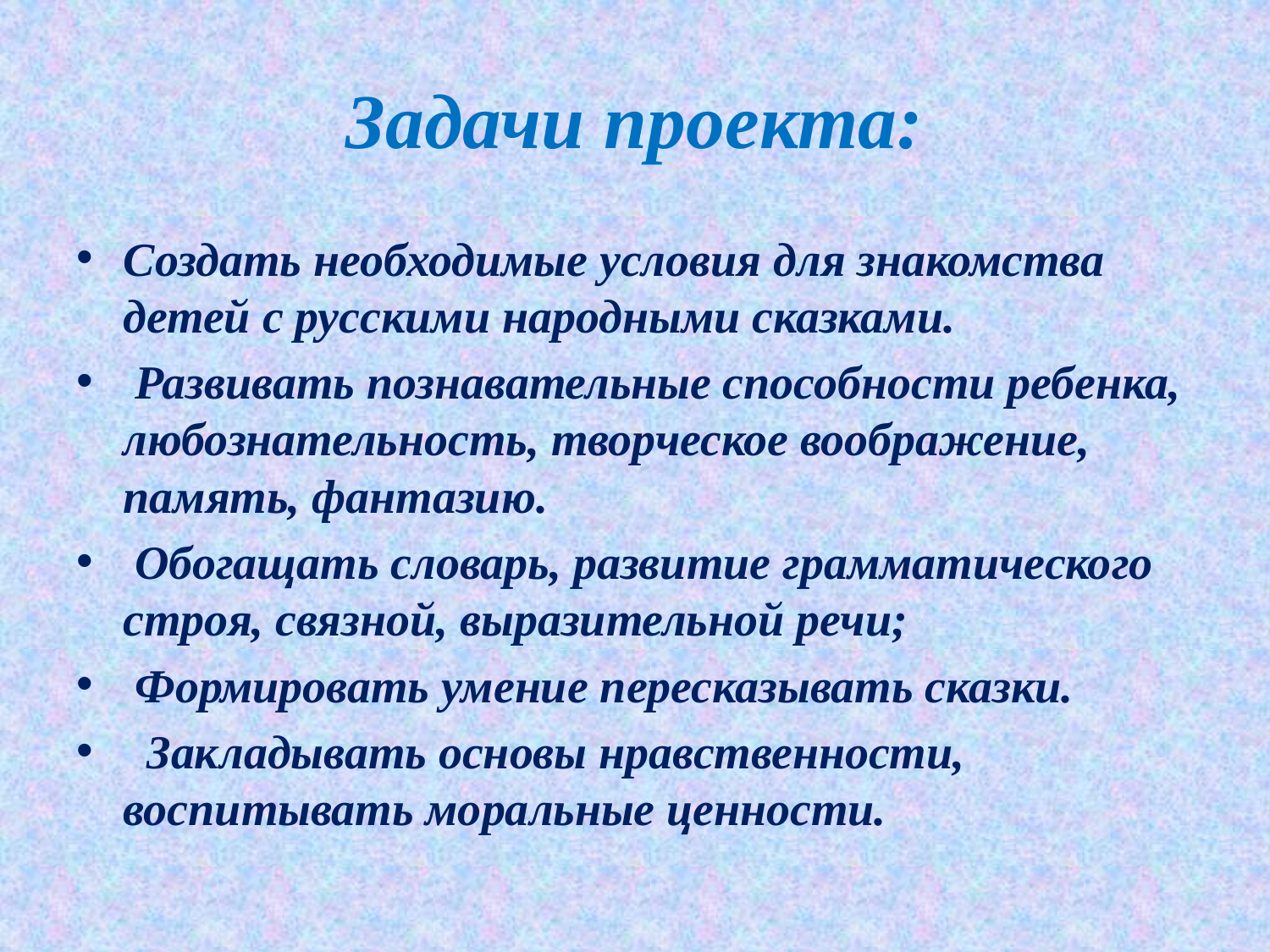

# Задачи проекта:
Создать необходимые условия для знакомства детей с русскими народными сказками.
 Развивать познавательные способности ребенка, любознательность, творческое воображение, память, фантазию.
 Обогащать словарь, развитие грамматического строя, связной, выразительной речи;
 Формировать умение пересказывать сказки.
  Закладывать основы нравственности, воспитывать моральные ценности.